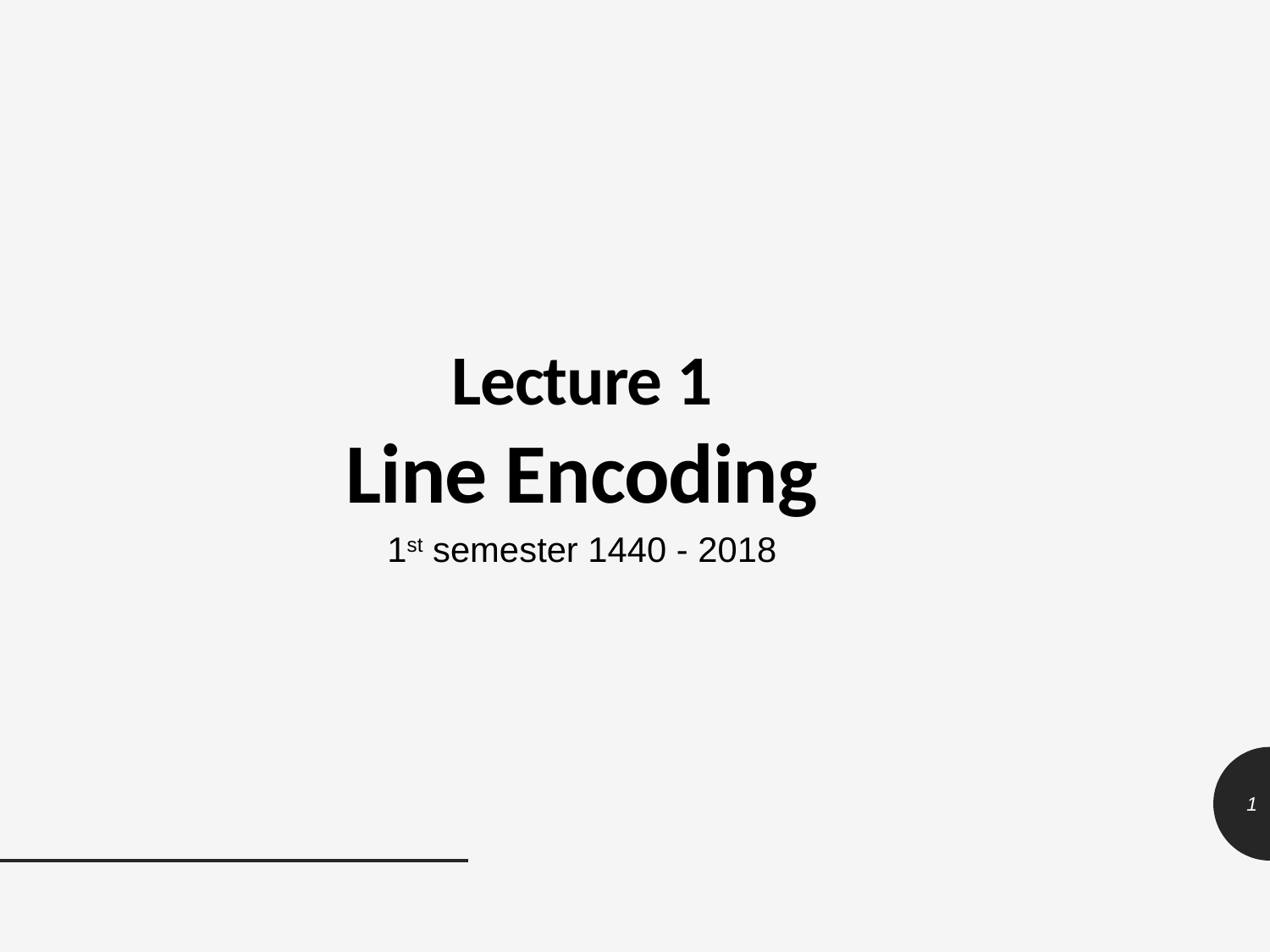

Lecture 1
Line Encoding
1st semester 1440 - 2018

1